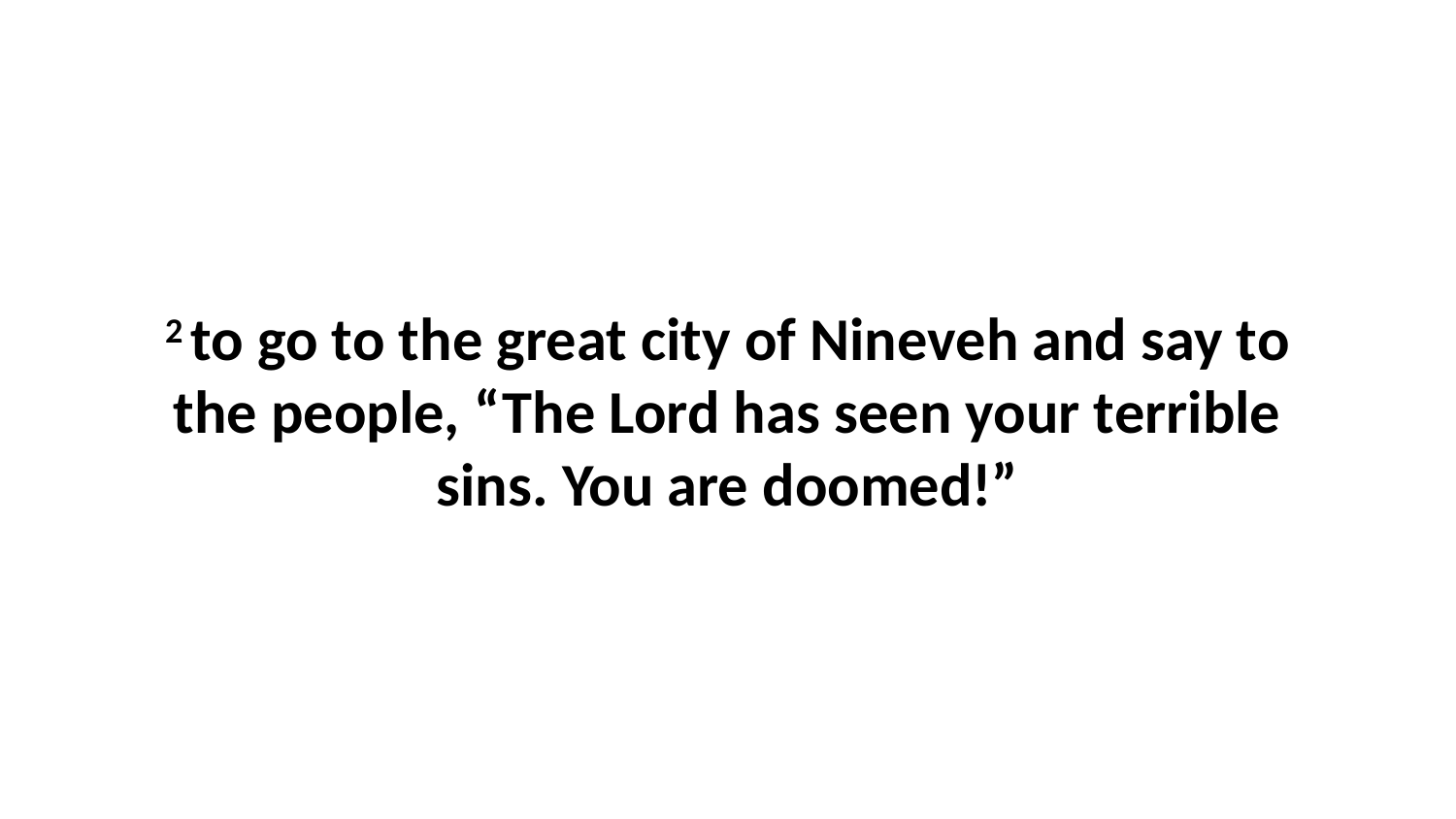

2 to go to the great city of Nineveh and say to the people, “The Lord has seen your terrible sins. You are doomed!”